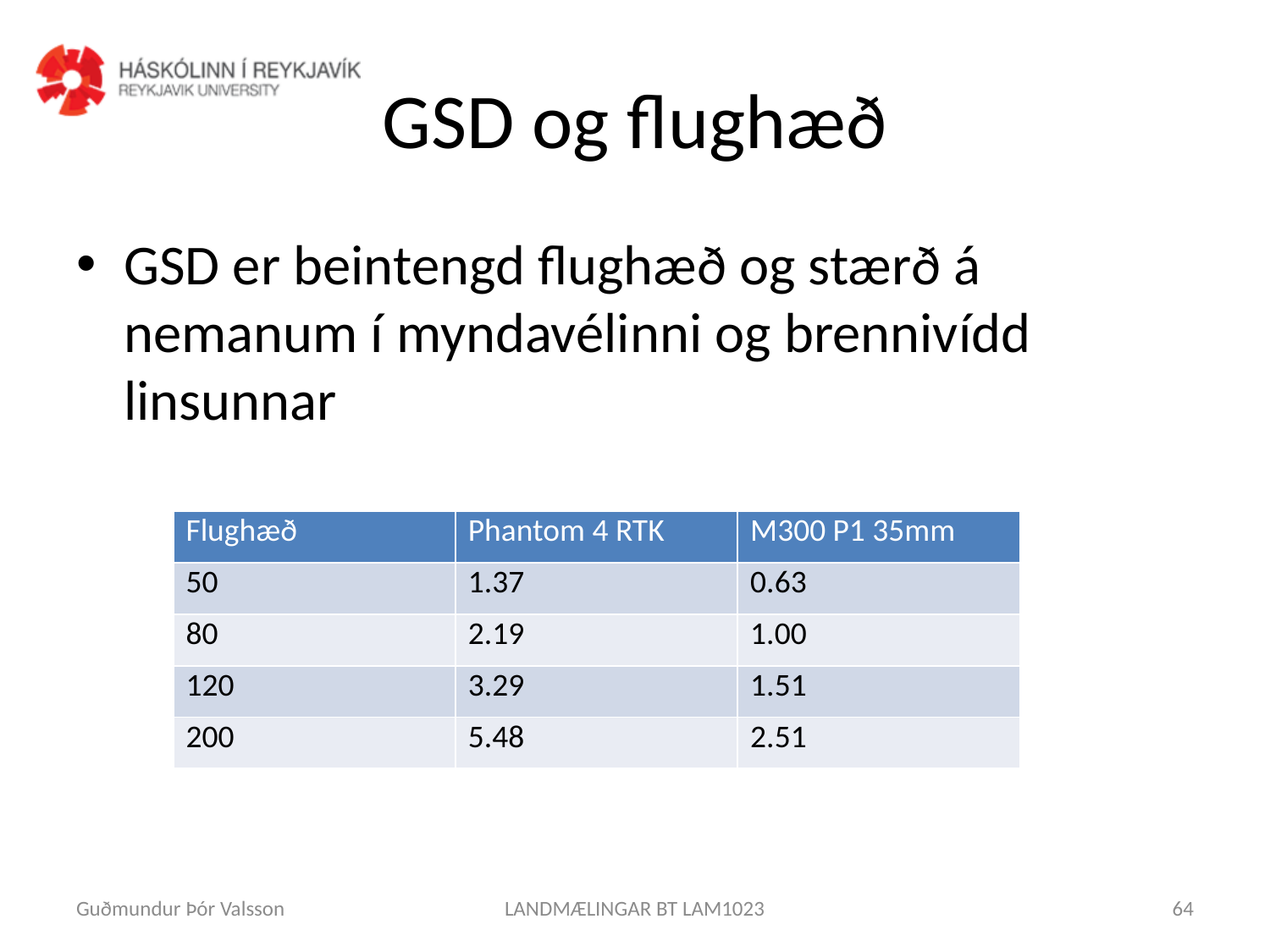

# GSD og flughæð
GSD er beintengd flughæð og stærð á nemanum í myndavélinni og brennivídd linsunnar

| Flughæð | Phantom 4 RTK | M300 P1 35mm |
| --- | --- | --- |
| 50 | 1.37 | 0.63 |
| 80 | 2.19 | 1.00 |
| 120 | 3.29 | 1.51 |
| 200 | 5.48 | 2.51 |
Guðmundur Þór Valsson
LANDMÆLINGAR BT LAM1023
64